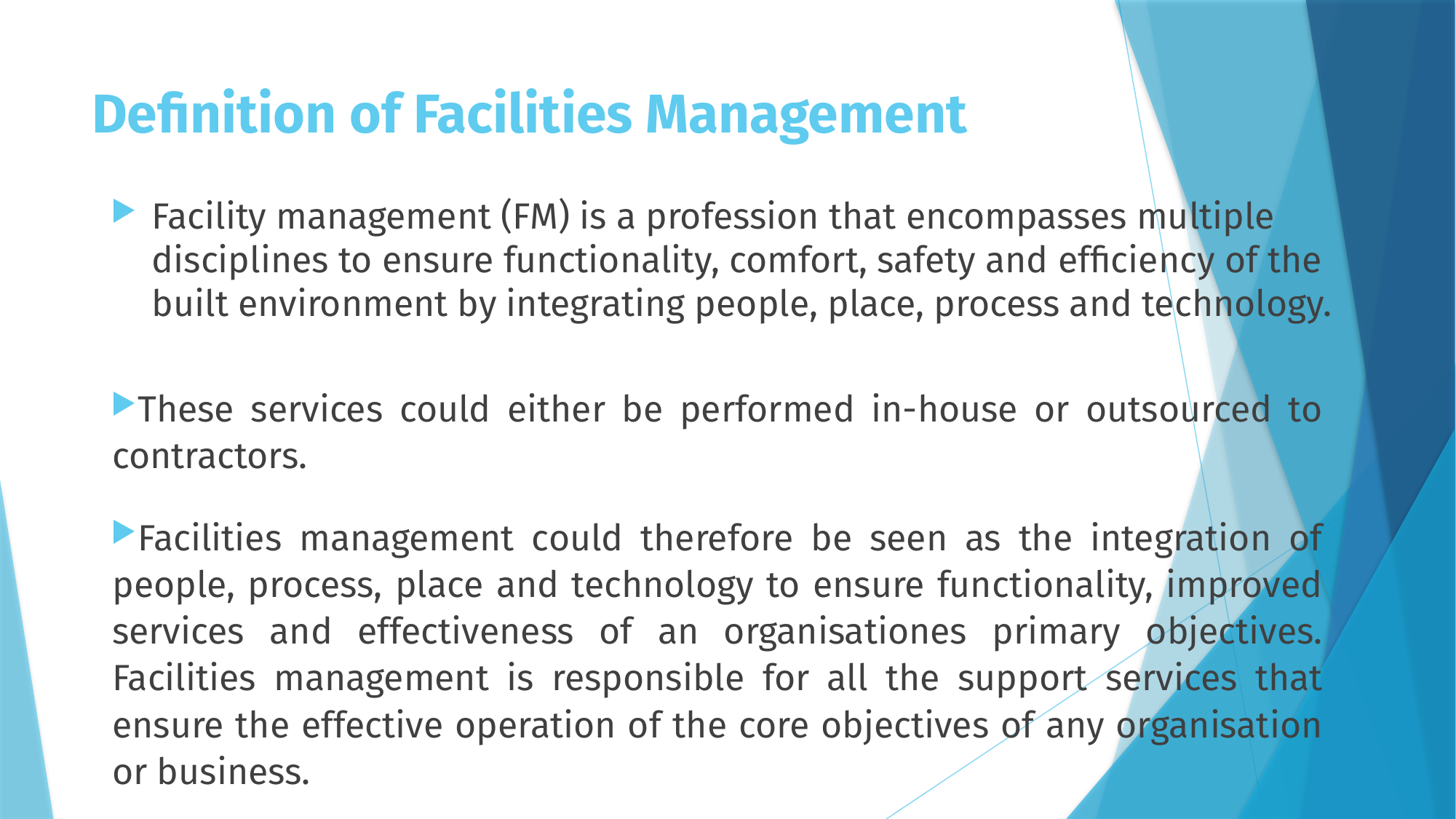

# Definition of Facilities Management
Facility management (FM) is a profession that encompasses multiple disciplines to ensure functionality, comfort, safety and efficiency of the built environment by integrating people, place, process and technology.

These services could either be performed in-house or outsourced to contractors.

Facilities management could therefore be seen as the integration of people, process, place and technology to ensure functionality, improved services and effectiveness of an organisationes primary objectives. Facilities management is responsible for all the support services that ensure the effective operation of the core objectives of any organisation or business.